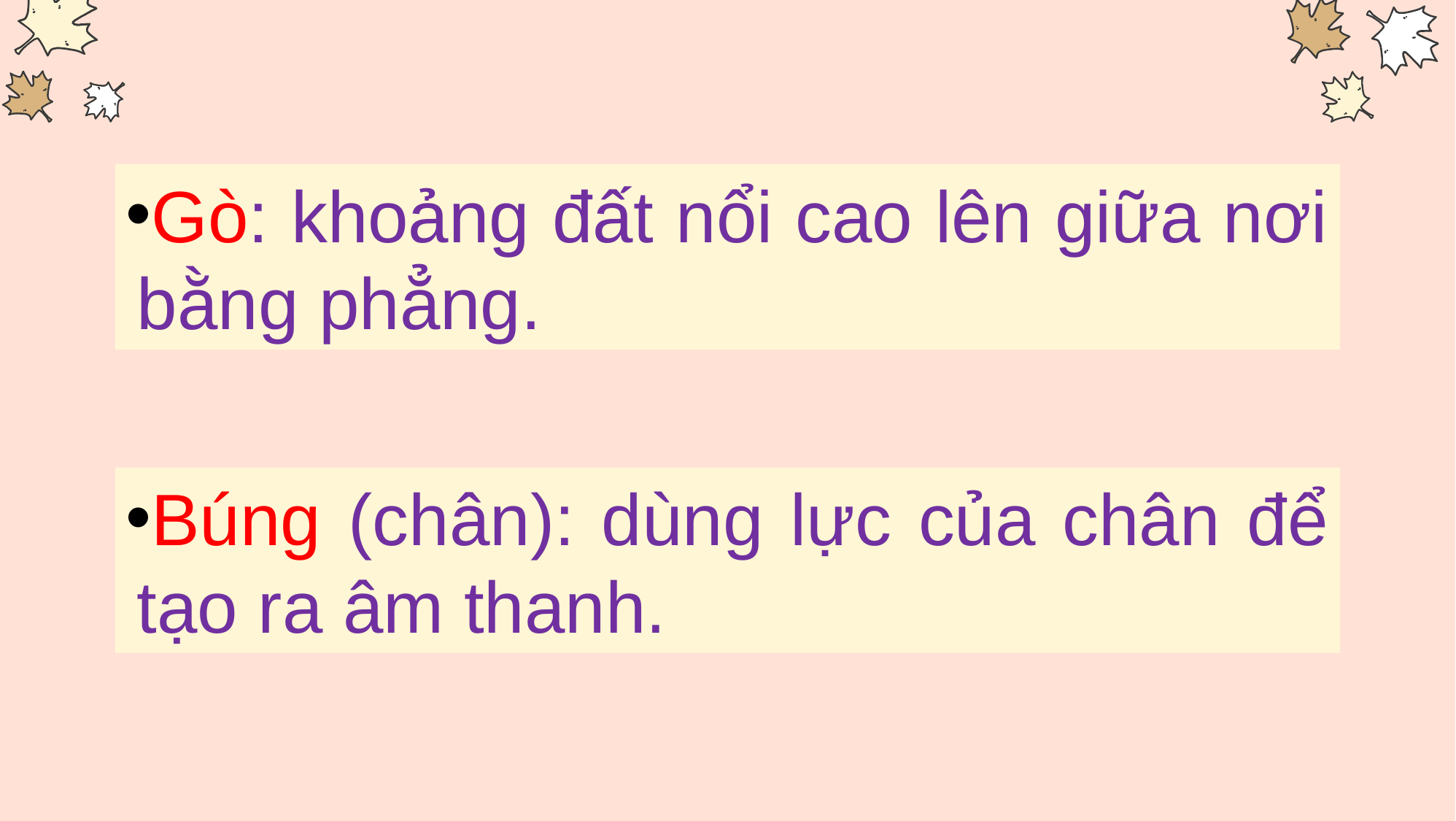

Gò:  ?
Gò: khoảng đất nổi cao lên giữa nơi bằng phẳng.
Búng (chân):  ?
Búng (chân): dùng lực của chân để tạo ra âm thanh.